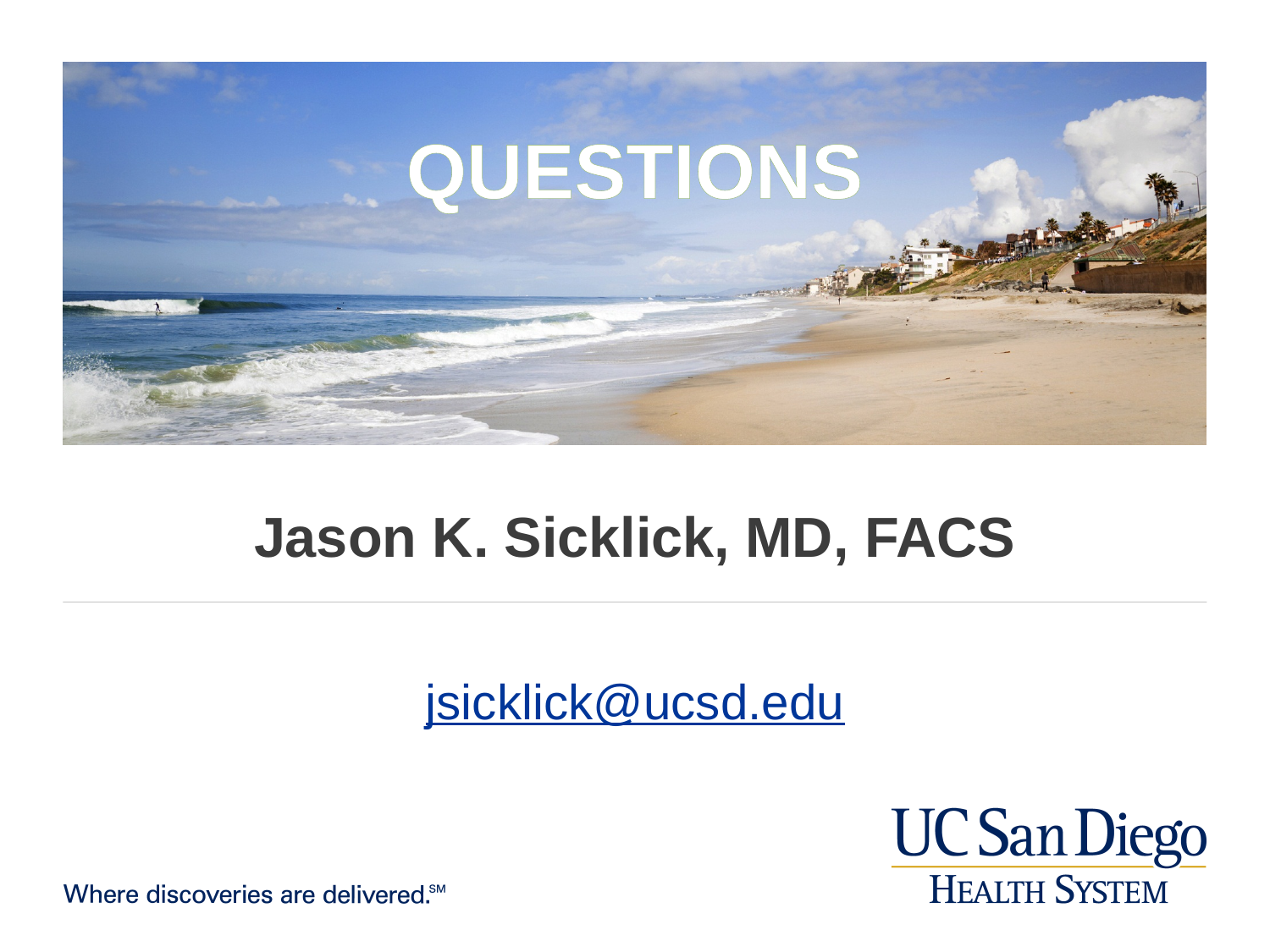

# QUESTIONS

Jason K. Sicklick, MD, FACS

jsicklick@ucsd.edu